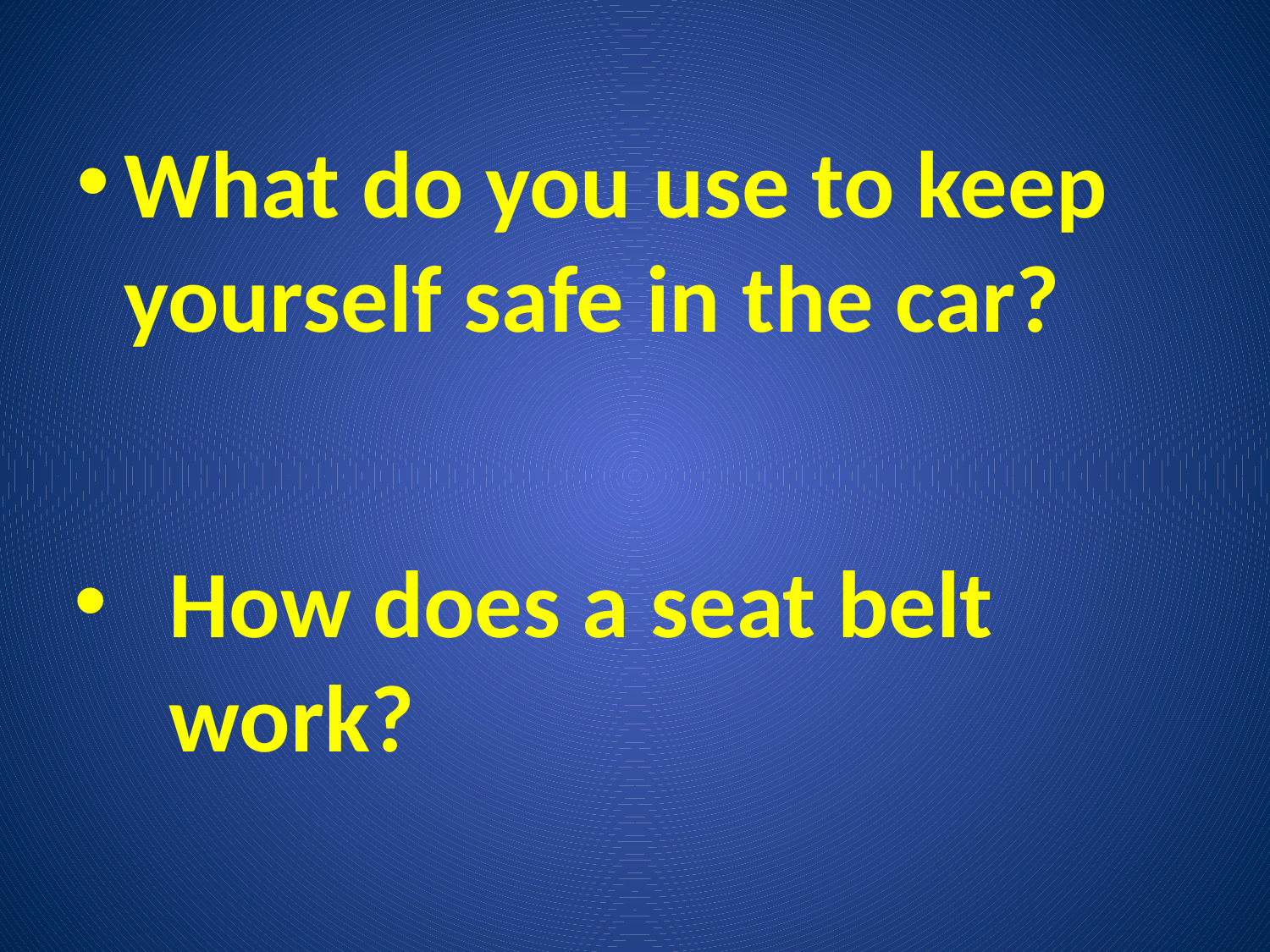

What do you use to keep yourself safe in the car?

How does a seat belt work?